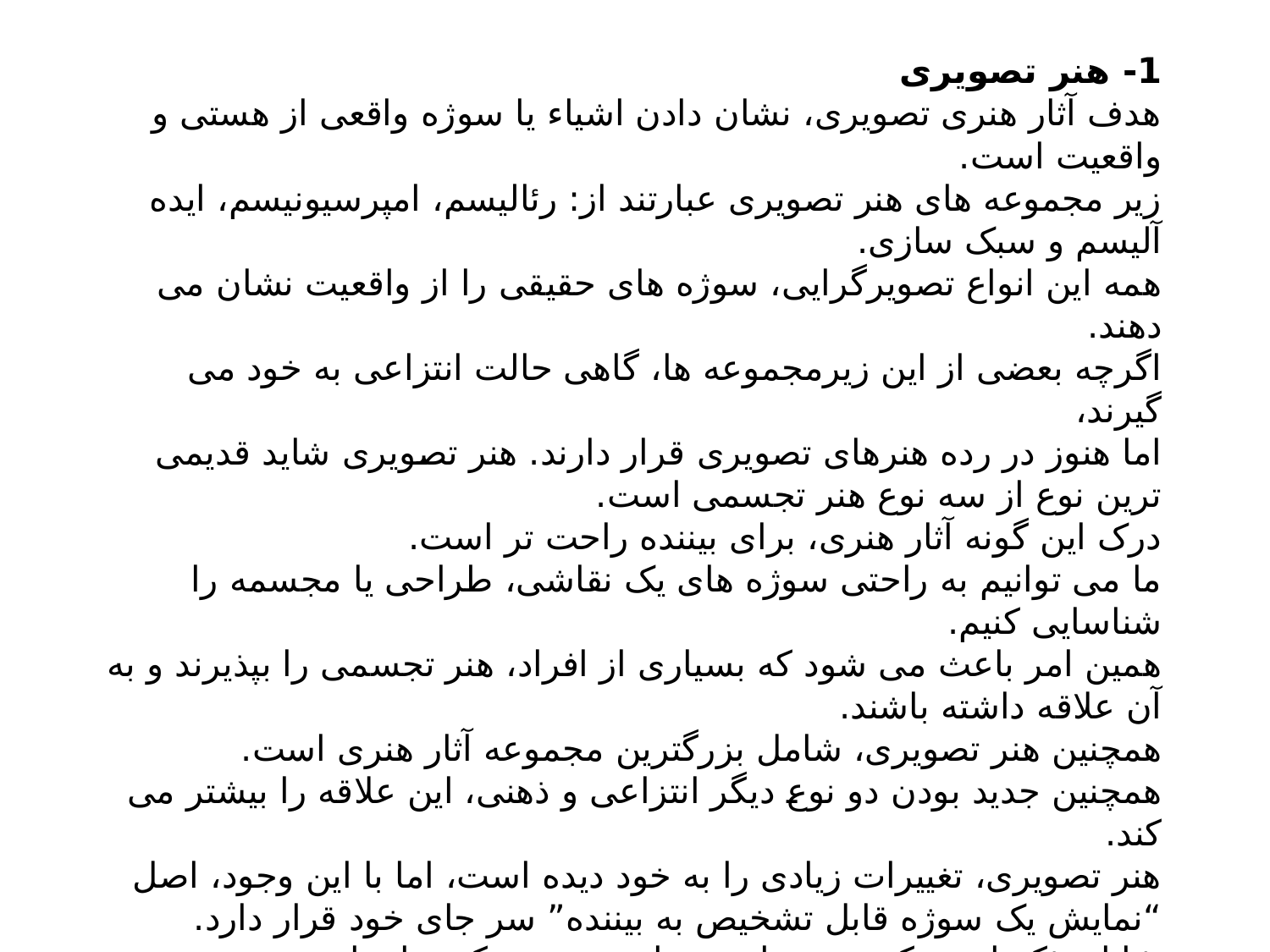

1- هنر تصویری
هدف آثار هنری تصویری، نشان دادن اشیاء یا سوژه واقعی از هستی و واقعیت است.
زیر مجموعه های هنر تصویری عبارتند از: رئالیسم، امپرسیونیسم، ایده آلیسم و سبک سازی.
همه این انواع تصویرگرایی، سوژه های حقیقی را از واقعیت نشان می دهند.
اگرچه بعضی از این زیرمجموعه ها، گاهی حالت انتزاعی به خود می گیرند،
اما هنوز در رده هنرهای تصویری قرار دارند. هنر تصویری شاید قدیمی ترین نوع از سه نوع هنر تجسمی است.
درک این گونه آثار هنری، برای بیننده راحت تر است.
ما می توانیم به راحتی سوژه های یک نقاشی، طراحی یا مجسمه را شناسایی کنیم.
همین امر باعث می شود که بسیاری از افراد، هنر تجسمی را بپذیرند و به آن علاقه داشته باشند.
همچنین هنر تصویری، شامل بزرگترین مجموعه آثار هنری است.
همچنین جدید بودن دو نوع دیگر انتزاعی و ذهنی، این علاقه را بیشتر می کند.
هنر تصویری، تغییرات زیادی را به خود دیده است، اما با این وجود، اصل “نمایش یک سوژه قابل تشخیص به بیننده” سر جای خود قرار دارد.
شایان ذکر است که بعضی از هنرهای تصویری کمی انتزاعی هستند.
یعنی می توان گفت که برخی از آثار هنری تصویری، واقعی تر هستند
اما دو نوع دیگر، بر روی درک هنرمند از موضوع تمرکز دارند.